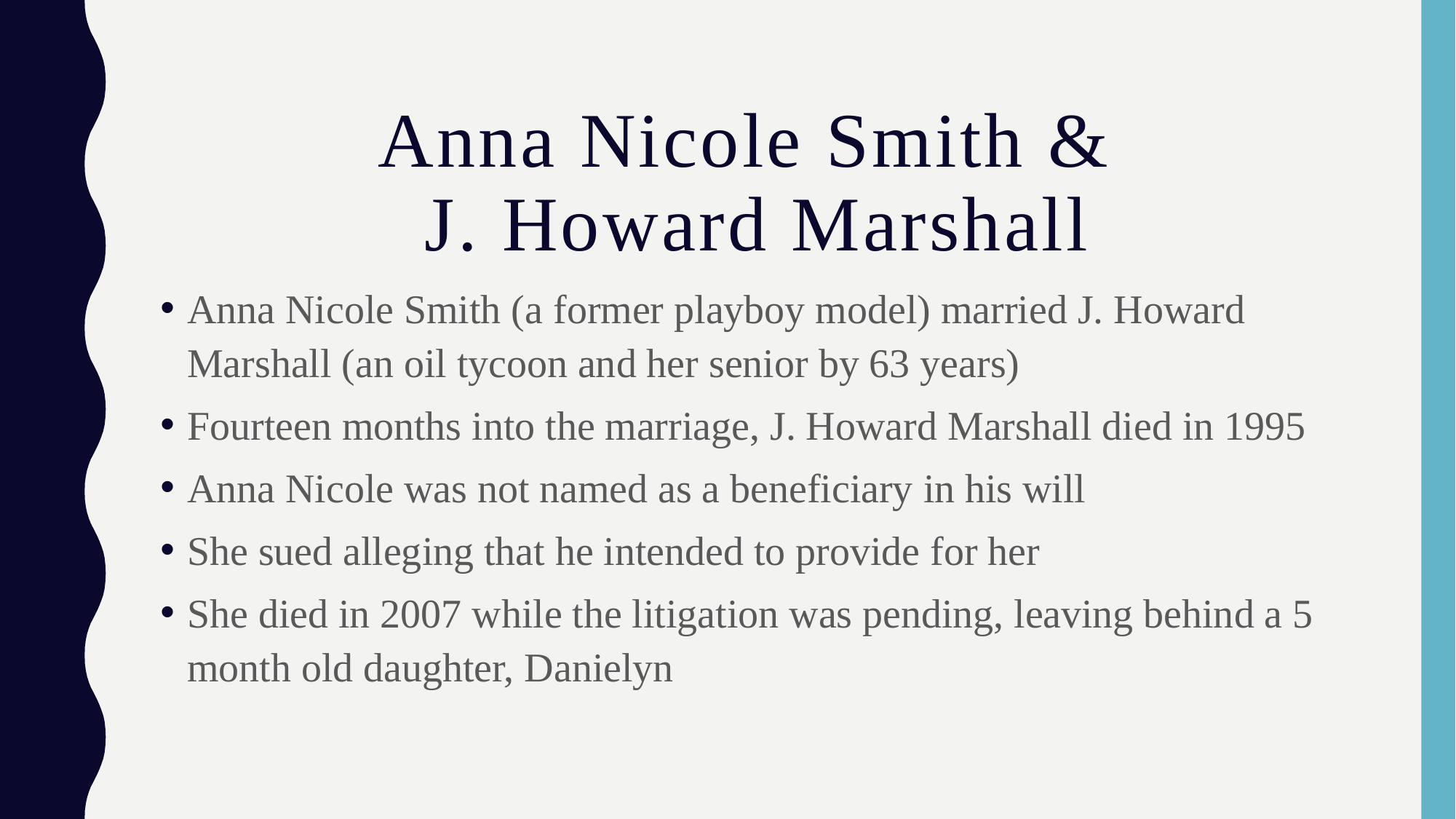

# Anna Nicole Smith & J. Howard Marshall
Anna Nicole Smith (a former playboy model) married J. Howard Marshall (an oil tycoon and her senior by 63 years)
Fourteen months into the marriage, J. Howard Marshall died in 1995
Anna Nicole was not named as a beneficiary in his will
She sued alleging that he intended to provide for her
She died in 2007 while the litigation was pending, leaving behind a 5 month old daughter, Danielyn